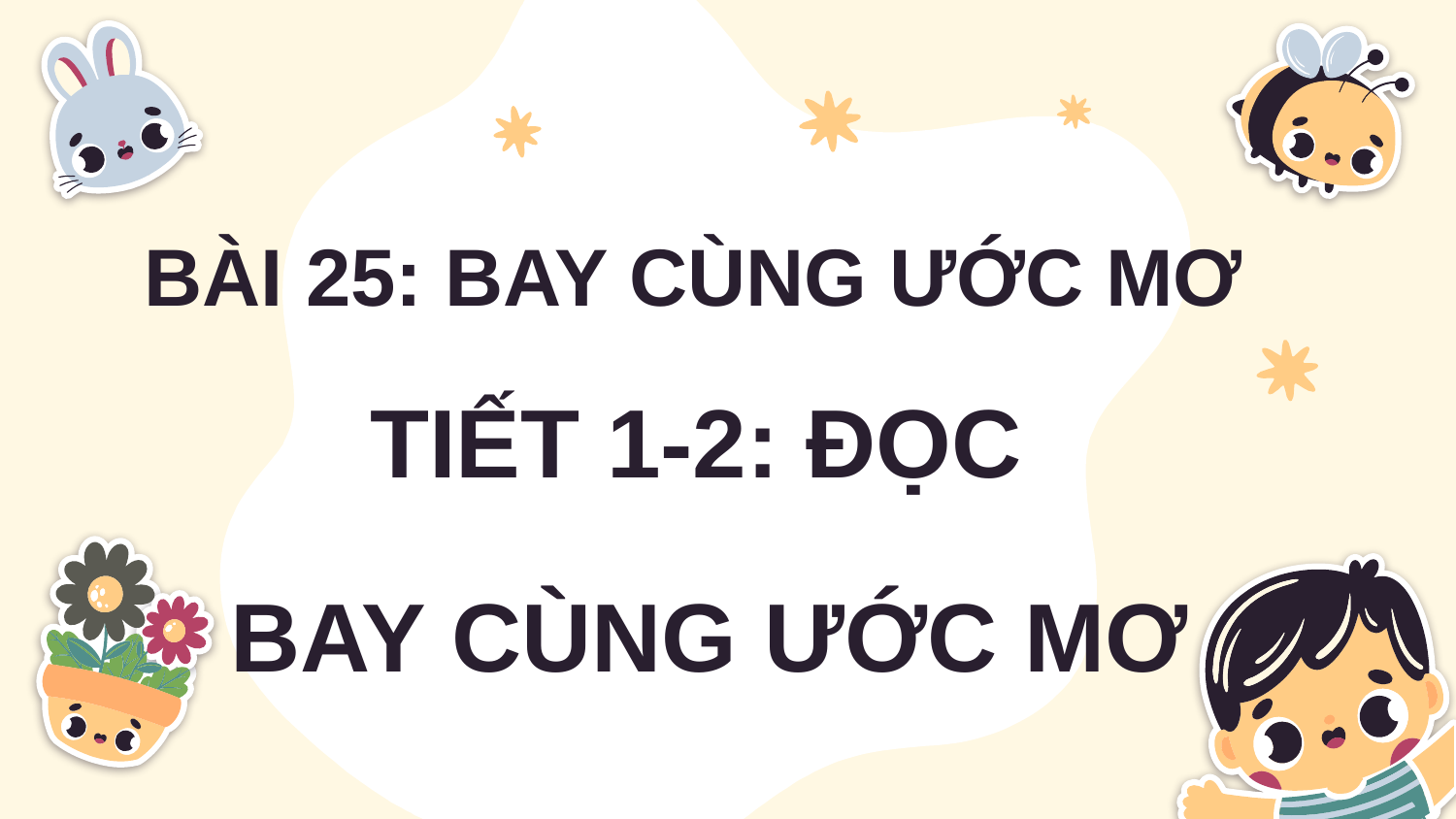

BÀI 25: BAY CÙNG ƯỚC MƠ
TIẾT 1-2: ĐỌC
BAY CÙNG ƯỚC MƠ